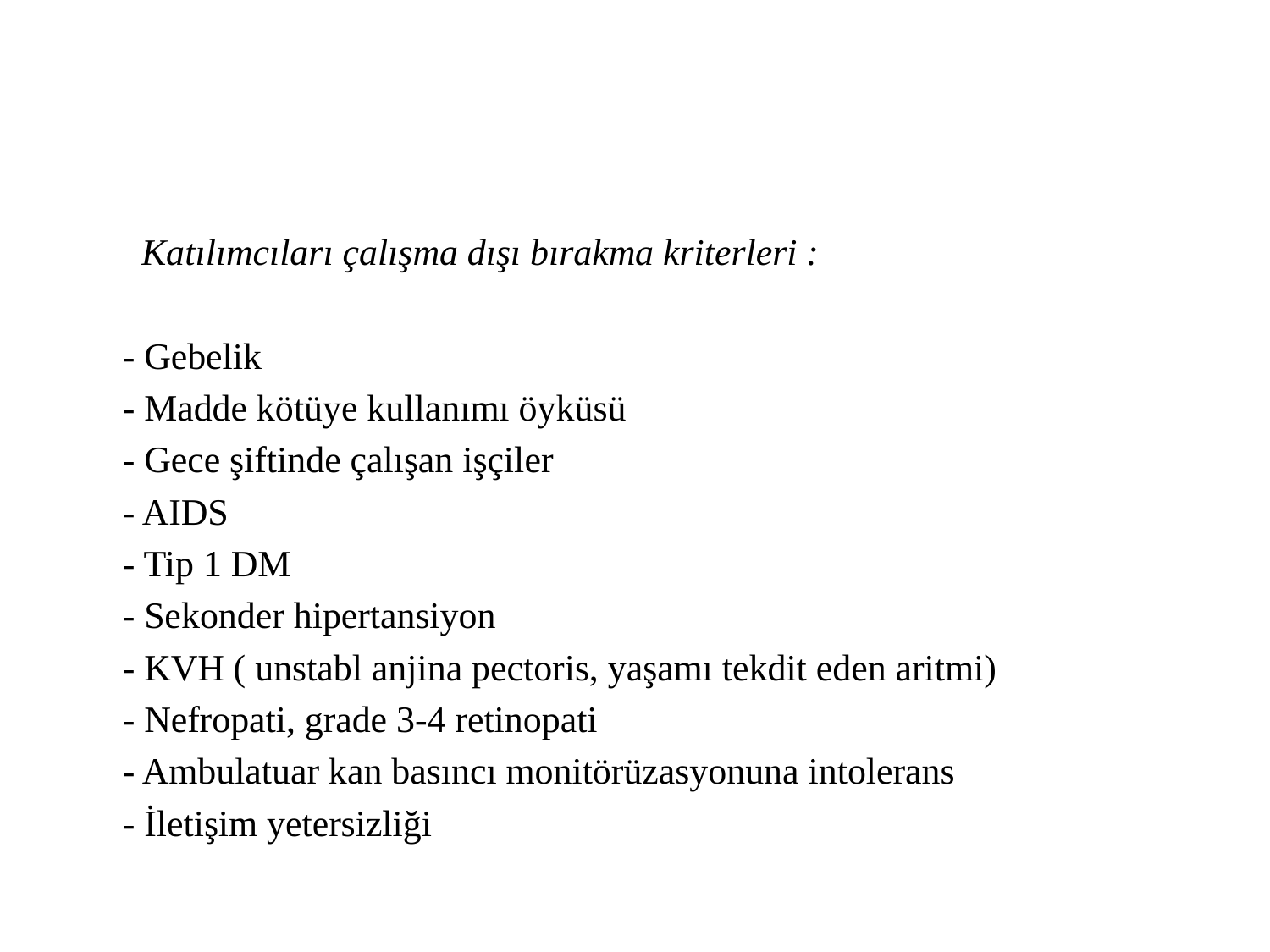

#
       Katılımcıları çalışma dışı bırakma kriterleri :

     - Gebelik
     - Madde kötüye kullanımı öyküsü
     - Gece şiftinde çalışan işçiler
     - AIDS
     - Tip 1 DM
     - Sekonder hipertansiyon
     - KVH ( unstabl anjina pectoris, yaşamı tekdit eden aritmi)
     - Nefropati, grade 3-4 retinopati
     - Ambulatuar kan basıncı monitörüzasyonuna intolerans
     - İletişim yetersizliği